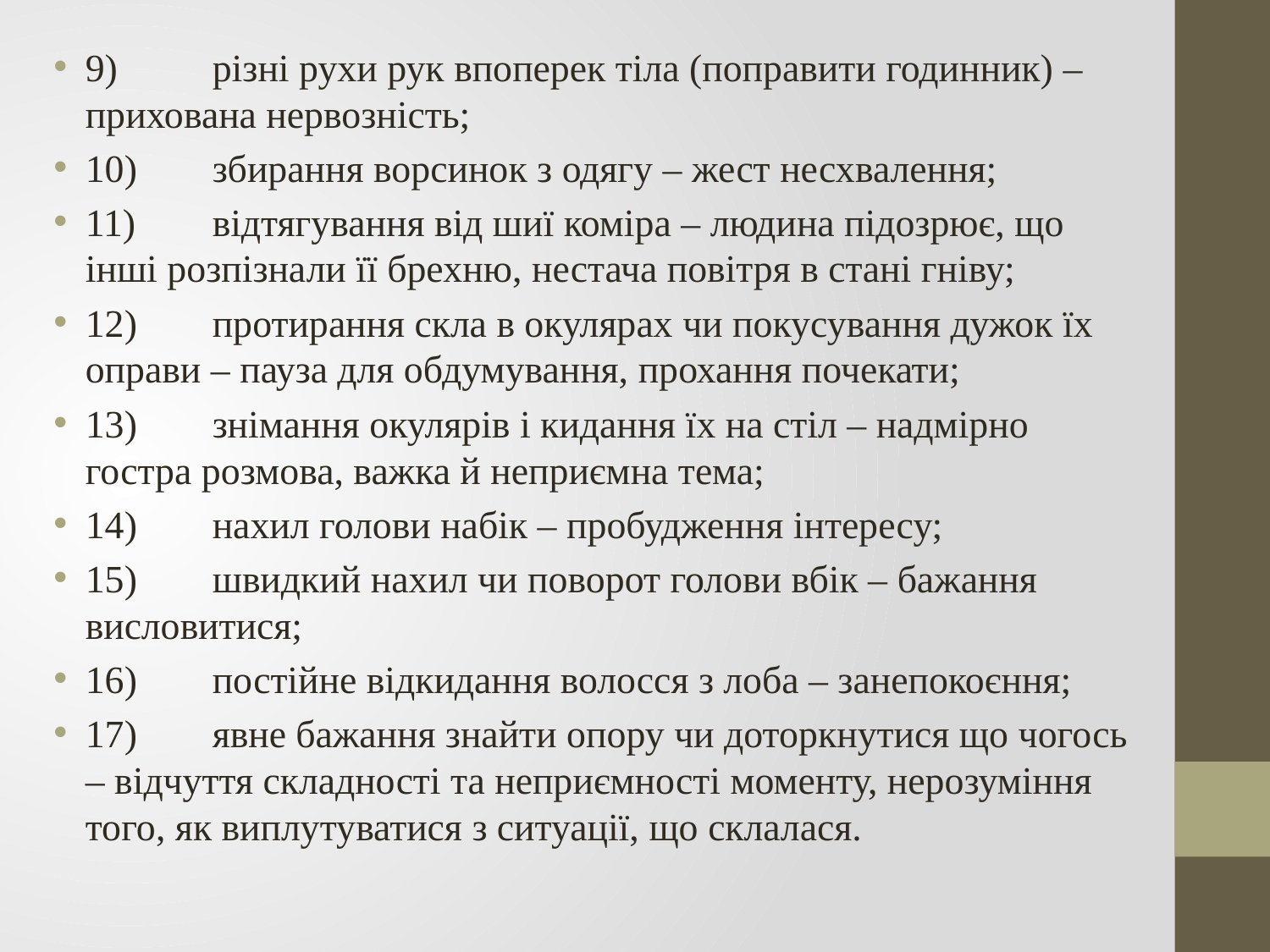

9)	різні рухи рук впоперек тіла (поправити годинник) – прихована нервозність;
10)	збирання ворсинок з одягу – жест несхвалення;
11)	відтягування від шиї коміра – людина підозрює, що інші розпізнали її брехню, нестача повітря в стані гніву;
12)	протирання скла в окулярах чи покусування дужок їх оправи – пауза для обдумування, прохання почекати;
13)	знімання окулярів і кидання їх на стіл – надмірно гостра розмова, важка й неприємна тема;
14)	нахил голови набік – пробудження інтересу;
15)	швидкий нахил чи поворот голови вбік – бажання висловитися;
16)	постійне відкидання волосся з лоба – занепокоєння;
17)	явне бажання знайти опору чи доторкнутися що чогось – відчуття складності та неприємності моменту, нерозуміння того, як виплутуватися з ситуації, що склалася.

#